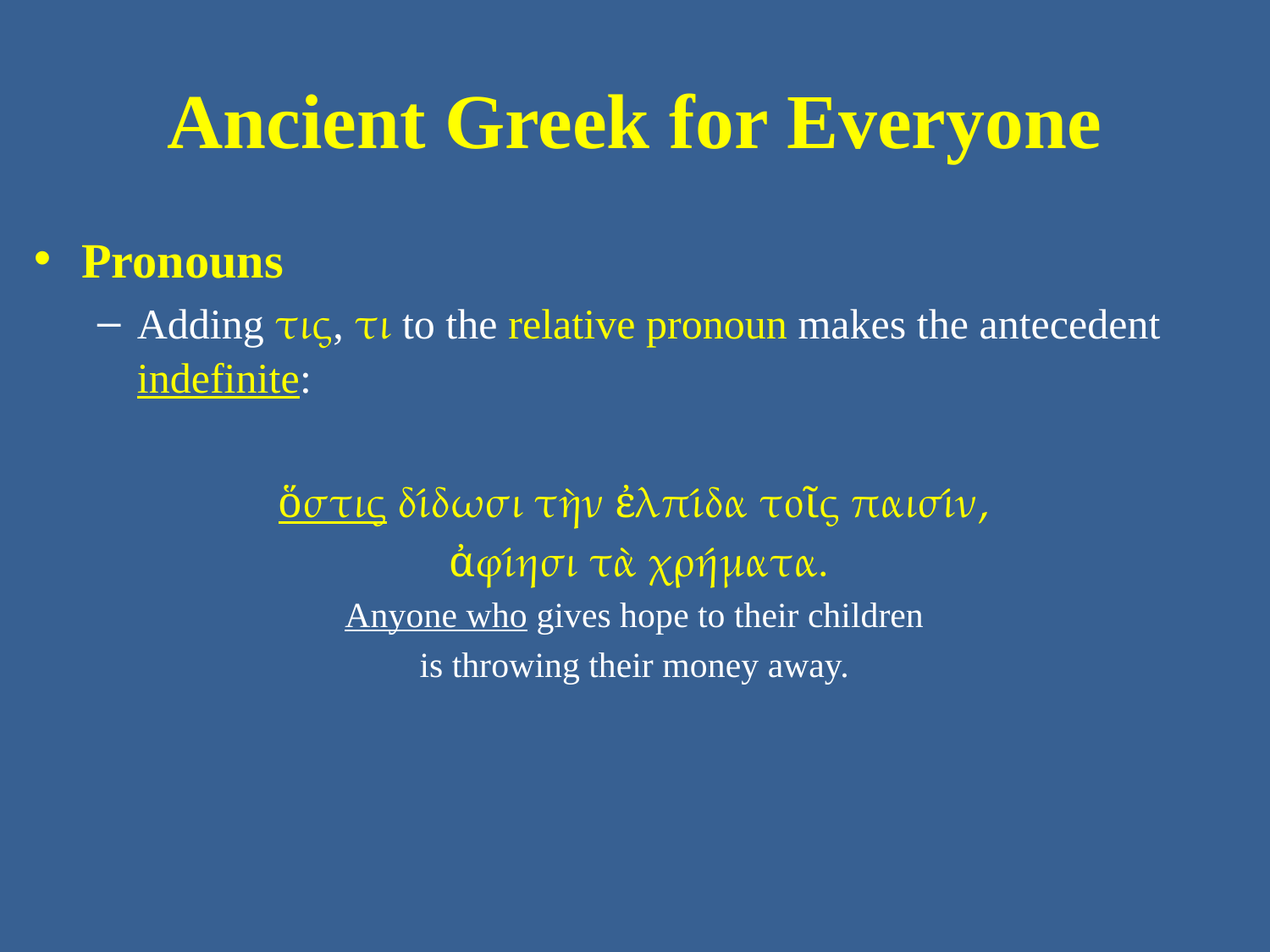

# Ancient Greek for Everyone
Pronouns
Adding τις, τι to the relative pronoun makes the antecedent indefinite:

ὅστις δίδωσι τὴν ἐλπίδα τοῖς παισίν,
ἀφίησι τὰ χρήματα.
Anyone who gives hope to their children
is throwing their money away.